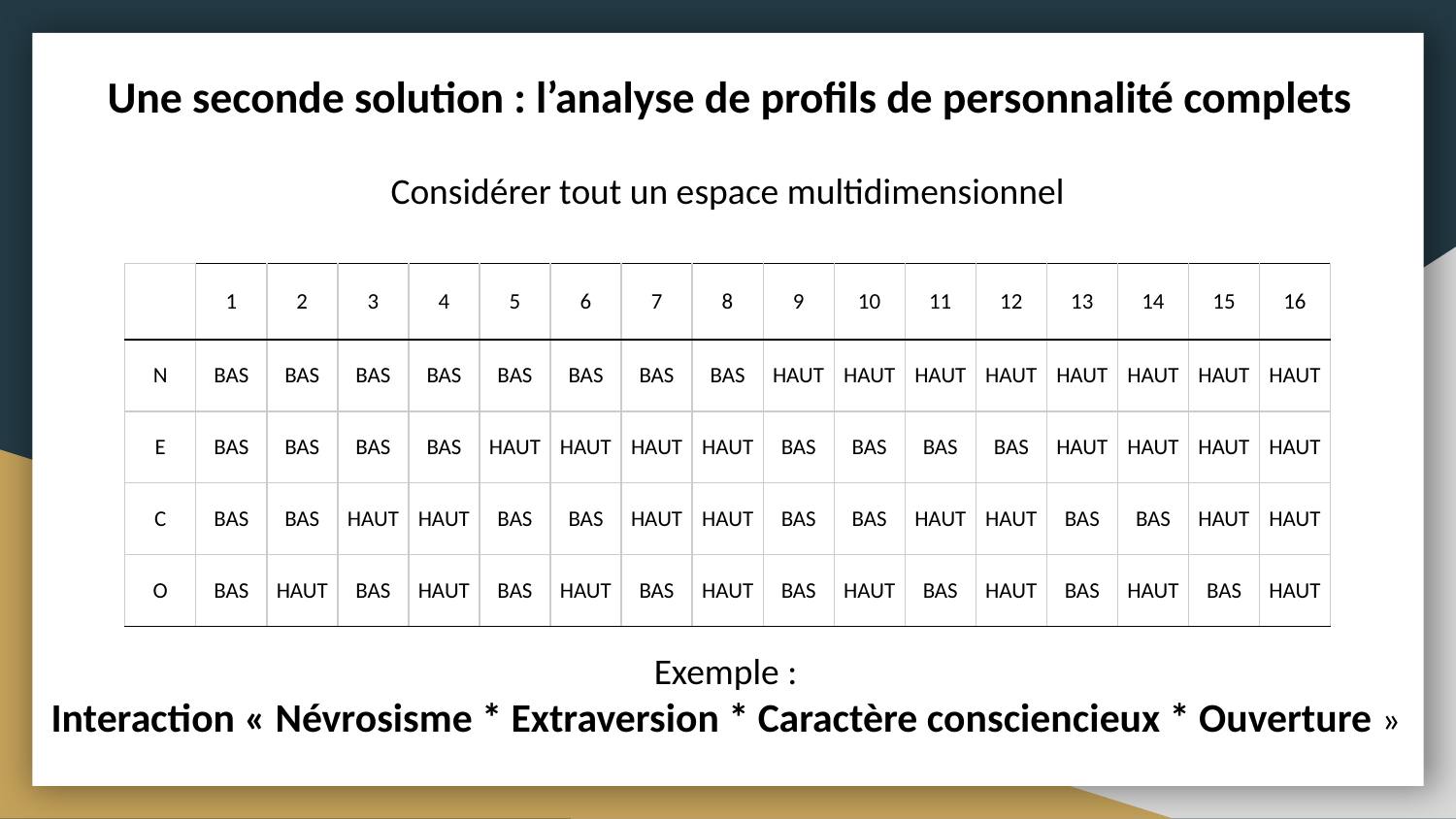

# Une seconde solution : l’analyse de profils de personnalité complets

Considérer tout un espace multidimensionnel

|  | 1 | 2 | 3 | 4 | 5 | 6 | 7 | 8 | 9 | 10 | 11 | 12 | 13 | 14 | 15 | 16 |
| --- | --- | --- | --- | --- | --- | --- | --- | --- | --- | --- | --- | --- | --- | --- | --- | --- |
| N | BAS | BAS | BAS | BAS | BAS | BAS | BAS | BAS | HAUT | HAUT | HAUT | HAUT | HAUT | HAUT | HAUT | HAUT |
| E | BAS | BAS | BAS | BAS | HAUT | HAUT | HAUT | HAUT | BAS | BAS | BAS | BAS | HAUT | HAUT | HAUT | HAUT |
| C | BAS | BAS | HAUT | HAUT | BAS | BAS | HAUT | HAUT | BAS | BAS | HAUT | HAUT | BAS | BAS | HAUT | HAUT |
| O | BAS | HAUT | BAS | HAUT | BAS | HAUT | BAS | HAUT | BAS | HAUT | BAS | HAUT | BAS | HAUT | BAS | HAUT |
Exemple :
Interaction « Névrosisme * Extraversion * Caractère consciencieux * Ouverture »